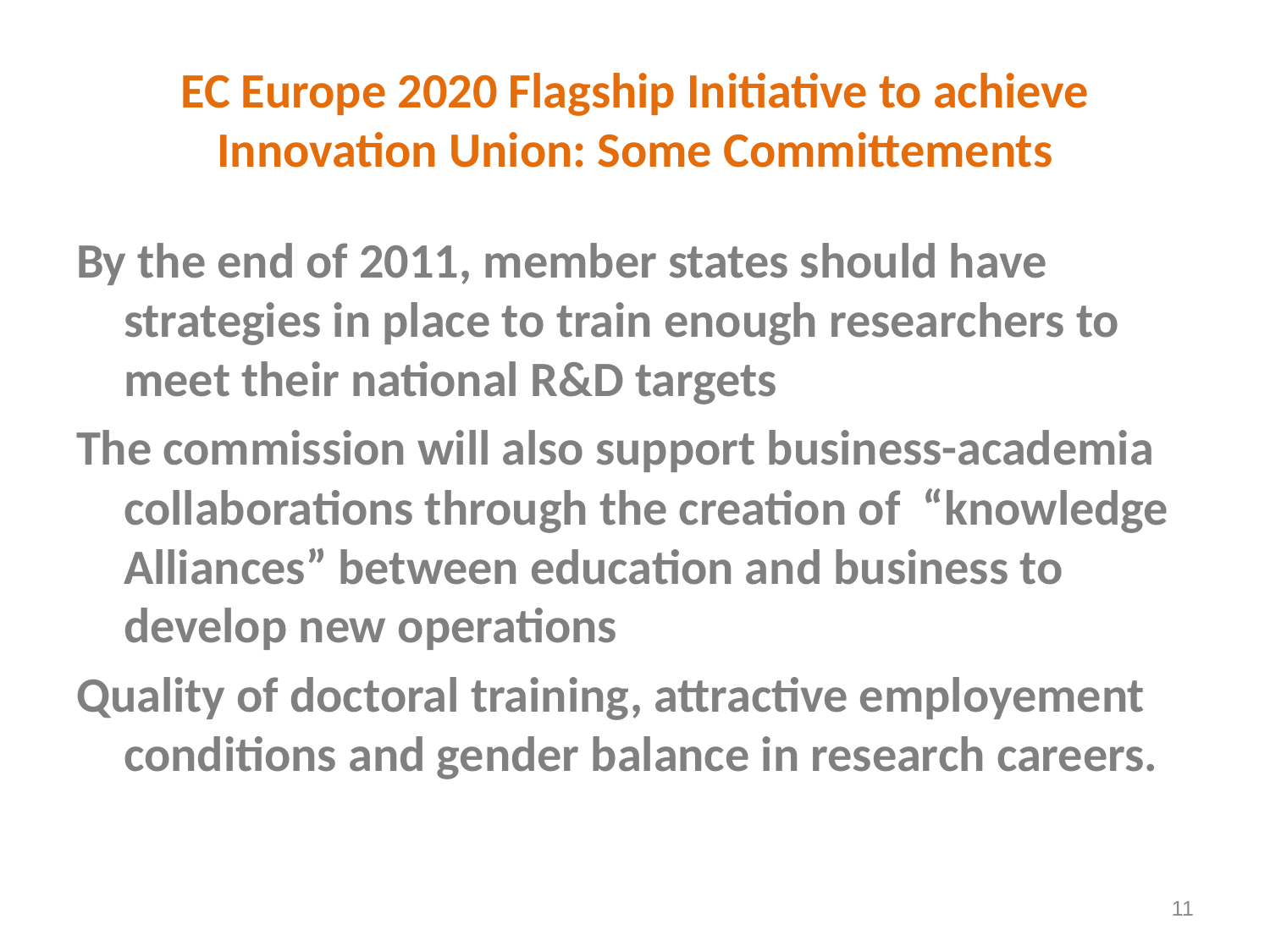

# EC Europe 2020 Flagship Initiative to achieve Innovation Union: Some Committements
By the end of 2011, member states should have strategies in place to train enough researchers to meet their national R&D targets
The commission will also support business-academia collaborations through the creation of  “knowledge Alliances” between education and business to develop new operations
Quality of doctoral training, attractive employement conditions and gender balance in research careers.
11